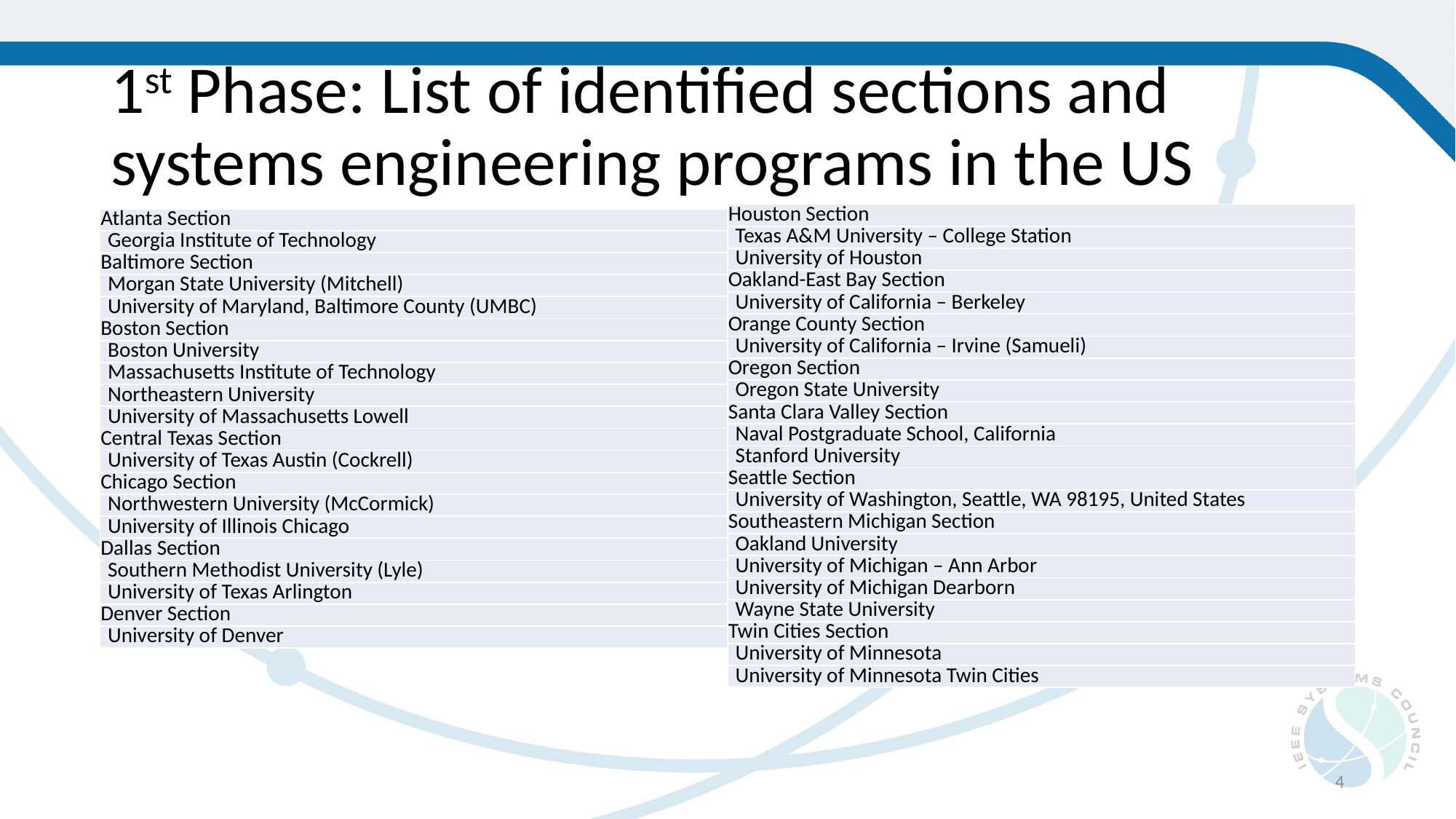

# 1st Phase: List of identified sections and systems engineering programs in the US
| Houston Section |
| --- |
| Texas A&M University – College Station |
| University of Houston |
| Oakland-East Bay Section |
| University of California – Berkeley |
| Orange County Section |
| University of California – Irvine (Samueli) |
| Oregon Section |
| Oregon State University |
| Santa Clara Valley Section |
| Naval Postgraduate School, California |
| Stanford University |
| Seattle Section |
| University of Washington, Seattle, WA 98195, United States |
| Southeastern Michigan Section |
| Oakland University |
| University of Michigan – Ann Arbor |
| University of Michigan Dearborn |
| Wayne State University |
| Twin Cities Section |
| University of Minnesota |
| University of Minnesota Twin Cities |
| Atlanta Section |
| --- |
| Georgia Institute of Technology |
| Baltimore Section |
| Morgan State University (Mitchell) |
| University of Maryland, Baltimore County (UMBC) |
| Boston Section |
| Boston University |
| Massachusetts Institute of Technology |
| Northeastern University |
| University of Massachusetts Lowell |
| Central Texas Section |
| University of Texas Austin (Cockrell) |
| Chicago Section |
| Northwestern University (McCormick) |
| University of Illinois Chicago |
| Dallas Section |
| Southern Methodist University (Lyle) |
| University of Texas Arlington |
| Denver Section |
| University of Denver |
4